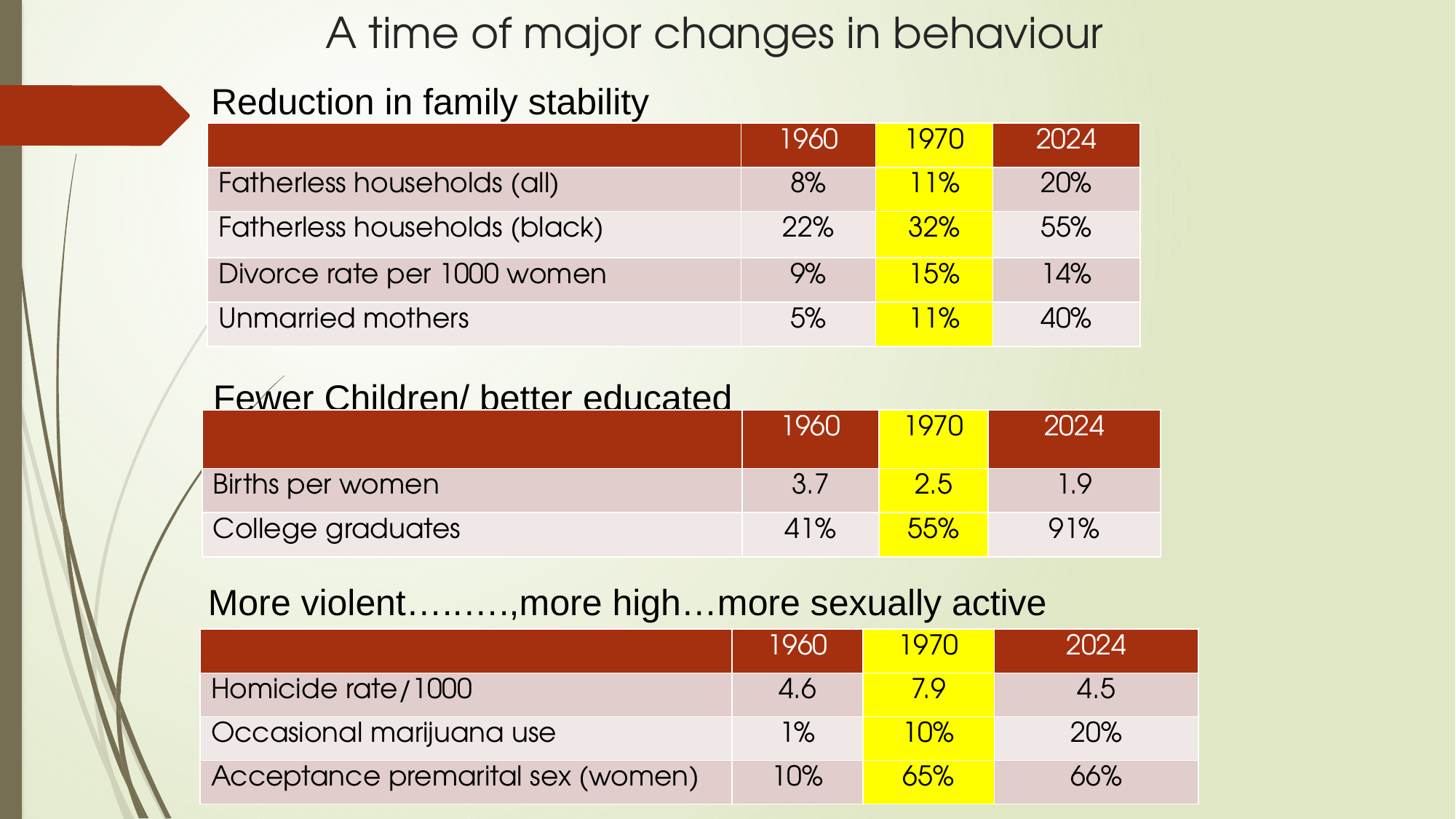

# A time of major changes in behaviour
Reduction in family stability
|  | 1960 | 1970 | 2024 |
| --- | --- | --- | --- |
| Fatherless households (all) | 8% | 11% | 20% |
| Fatherless households (black) | 22% | 32% | 55% |
| Divorce rate per 1000 women | 9% | 15% | 14% |
| Unmarried mothers | 5% | 11% | 40% |
Fewer Children/ better educated
|  | 1960 | 1970 | 2024 |
| --- | --- | --- | --- |
| Births per women | 3.7 | 2.5 | 1.9 |
| College graduates | 41% | 55% | 91% |
More violent…..….,more high…more sexually active
|  | 1960 | 1970 | 2024 |
| --- | --- | --- | --- |
| Homicide rate/1000 | 4.6 | 7.9 | 4.5 |
| Occasional marijuana use | 1% | 10% | 20% |
| Acceptance premarital sex (women) | 10% | 65% | 66% |